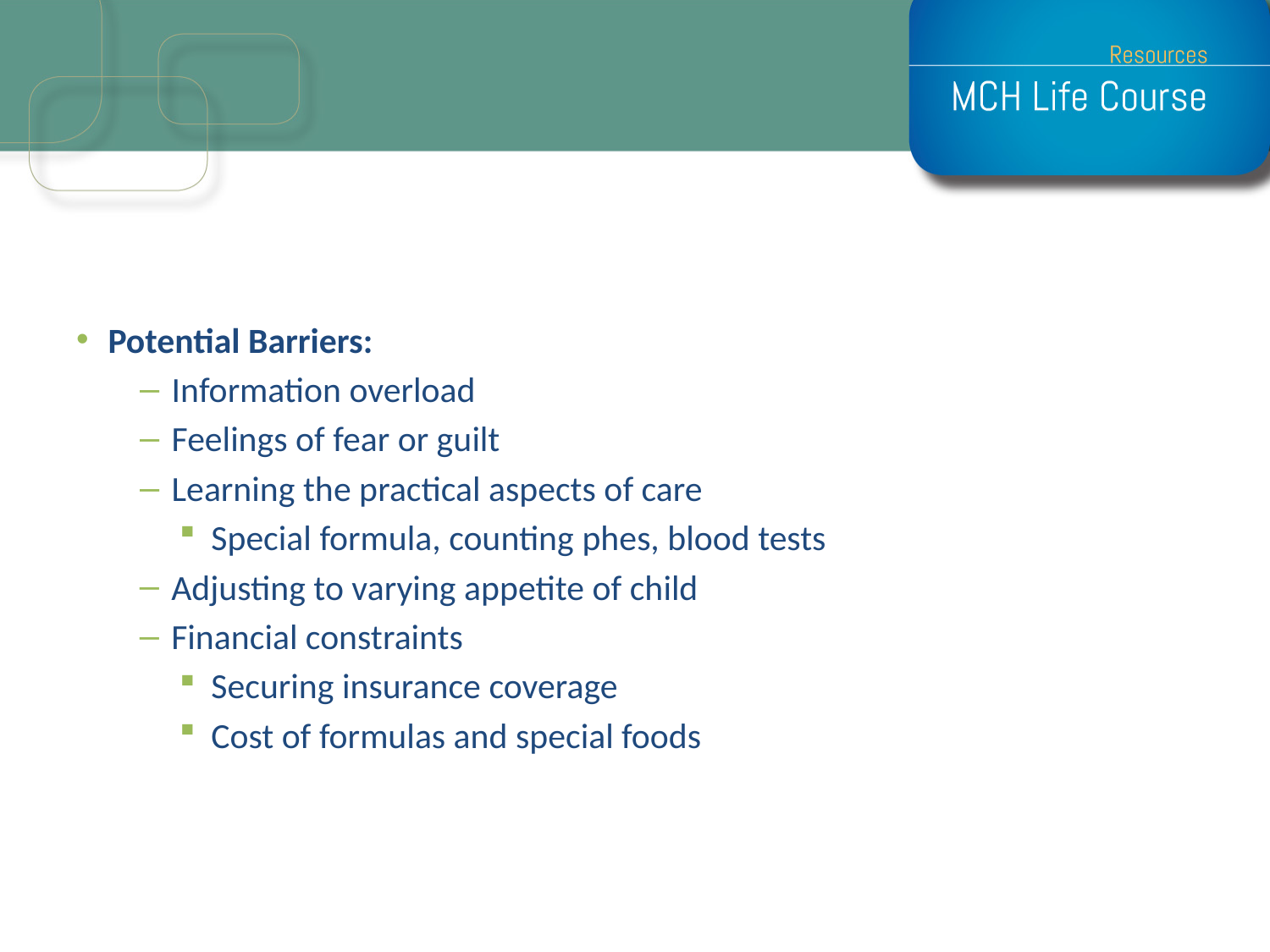

Potential Barriers:
Information overload
Feelings of fear or guilt
Learning the practical aspects of care
Special formula, counting phes, blood tests
Adjusting to varying appetite of child
Financial constraints
Securing insurance coverage
Cost of formulas and special foods